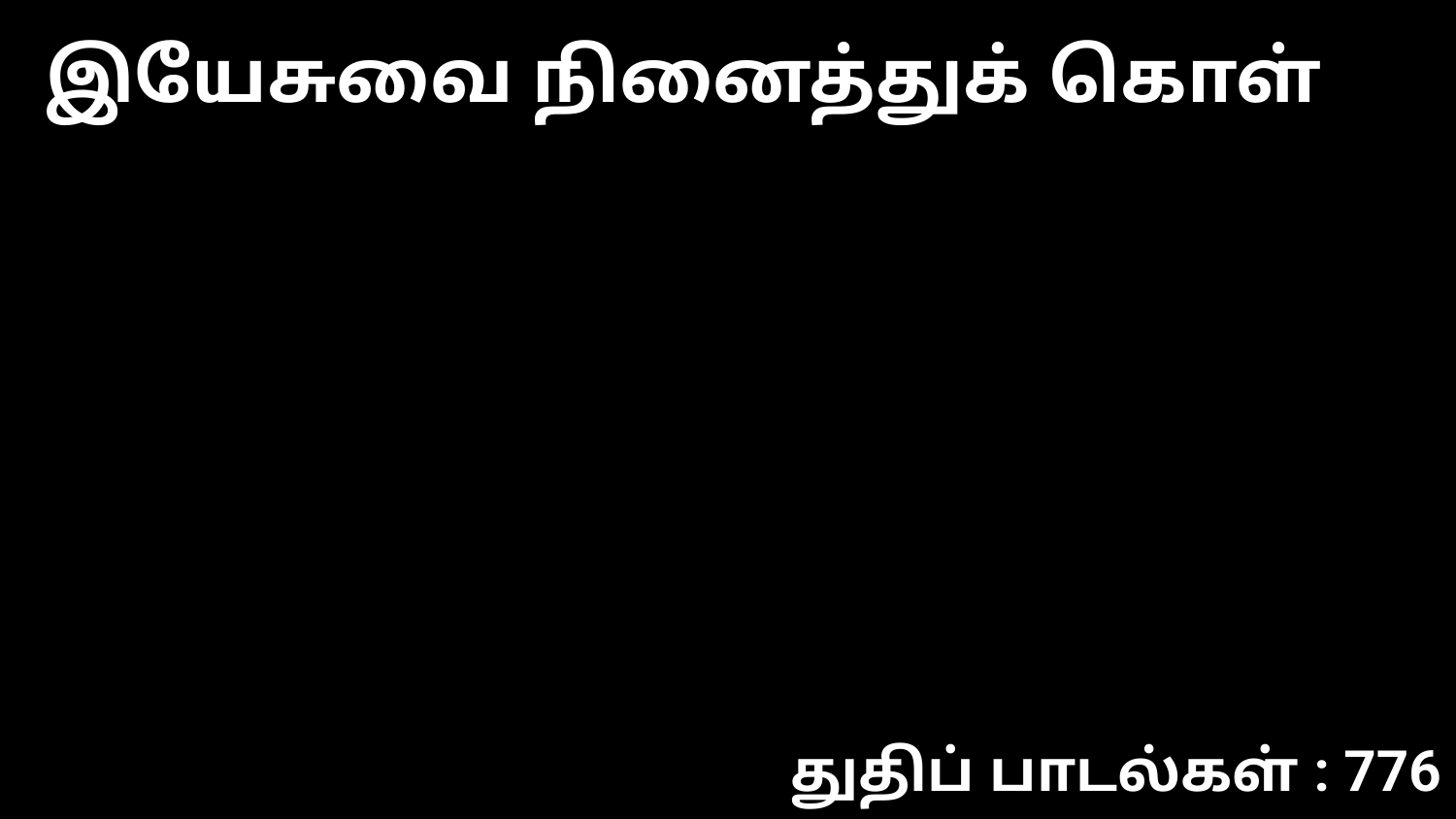

இயேசுவை நினைத்துக் கொள்
துதிப் பாடல்கள் : 776